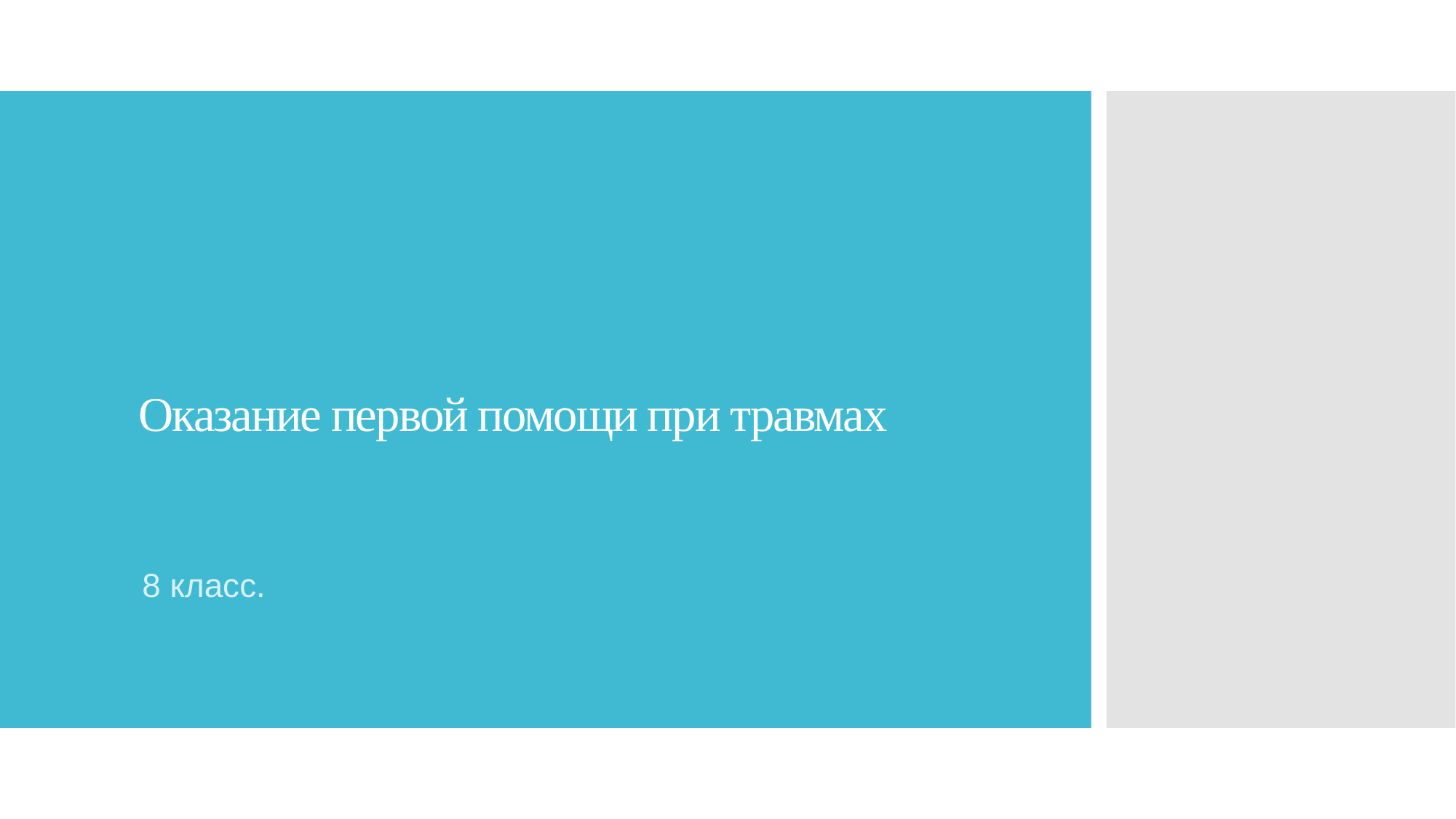

# Оказание первой помощи при травмах

8 класс.